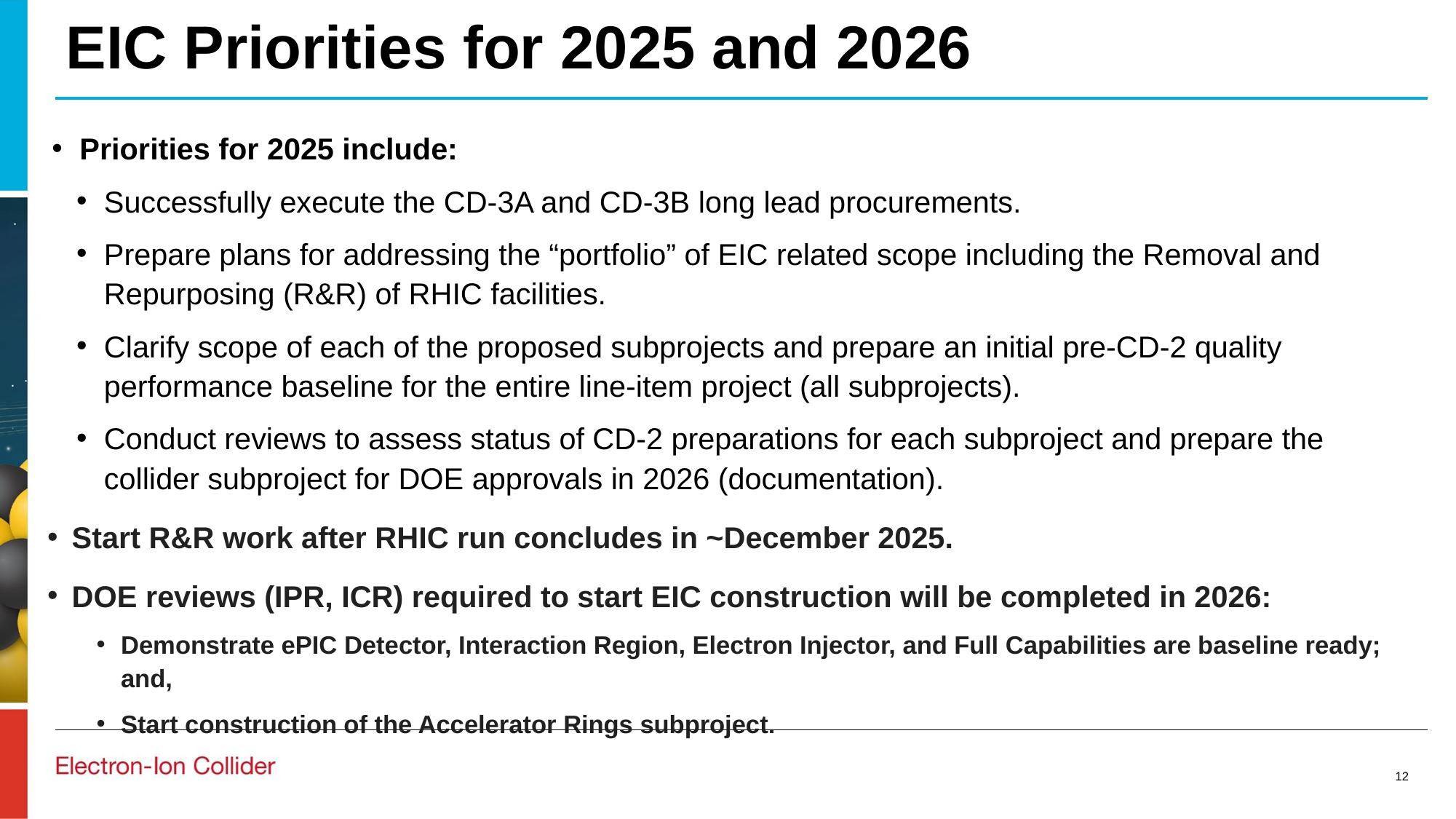

# EIC Priorities for 2025 and 2026
Priorities for 2025 include:
Successfully execute the CD-3A and CD-3B long lead procurements.
Prepare plans for addressing the “portfolio” of EIC related scope including the Removal and Repurposing (R&R) of RHIC facilities.
Clarify scope of each of the proposed subprojects and prepare an initial pre-CD-2 quality performance baseline for the entire line-item project (all subprojects).
Conduct reviews to assess status of CD-2 preparations for each subproject and prepare the collider subproject for DOE approvals in 2026 (documentation).
Start R&R work after RHIC run concludes in ~December 2025.
DOE reviews (IPR, ICR) required to start EIC construction will be completed in 2026:
Demonstrate ePIC Detector, Interaction Region, Electron Injector, and Full Capabilities are baseline ready; and,
Start construction of the Accelerator Rings subproject.
12